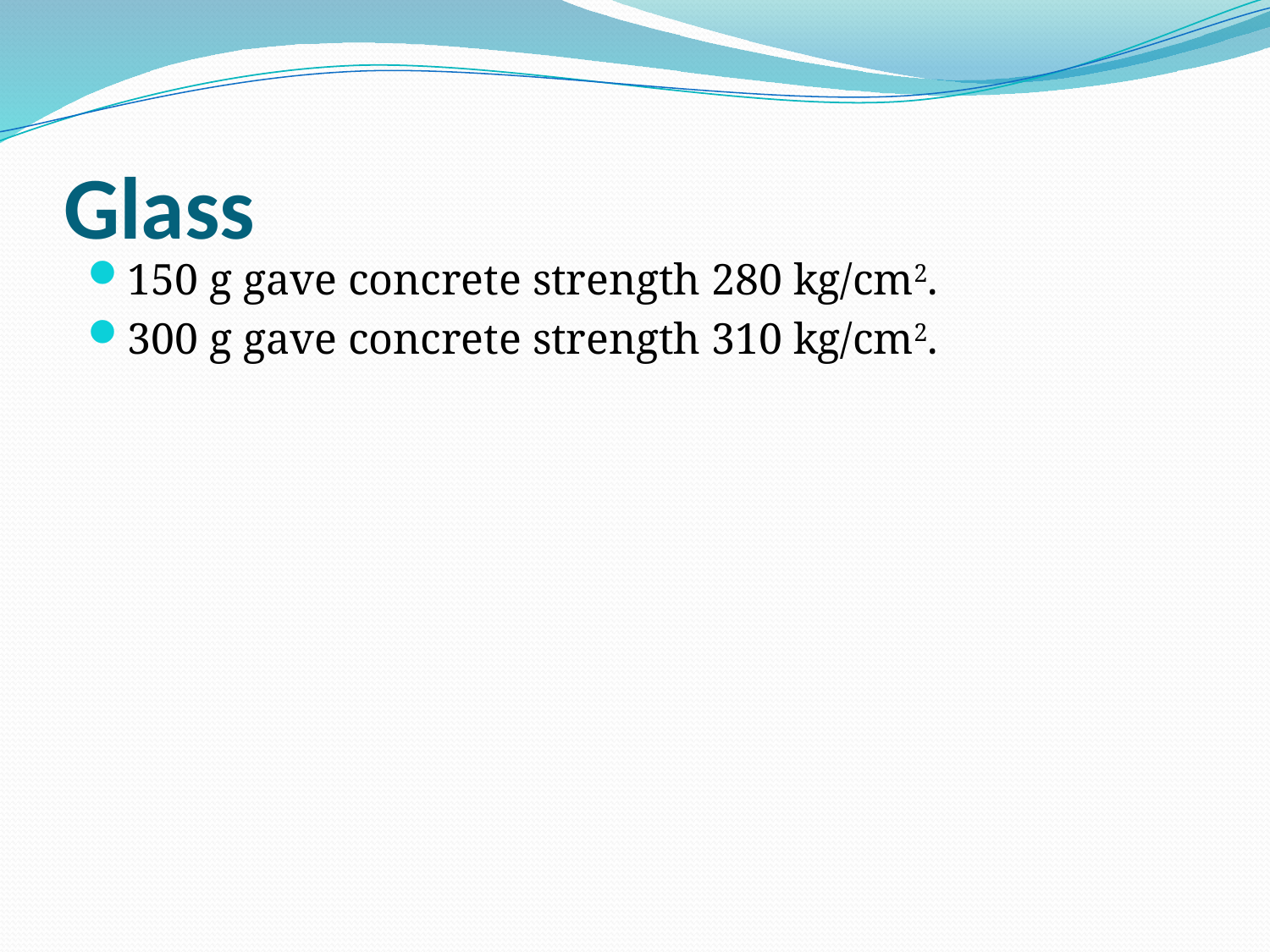

# Glass
150 g gave concrete strength 280 kg/cm2.
300 g gave concrete strength 310 kg/cm2.